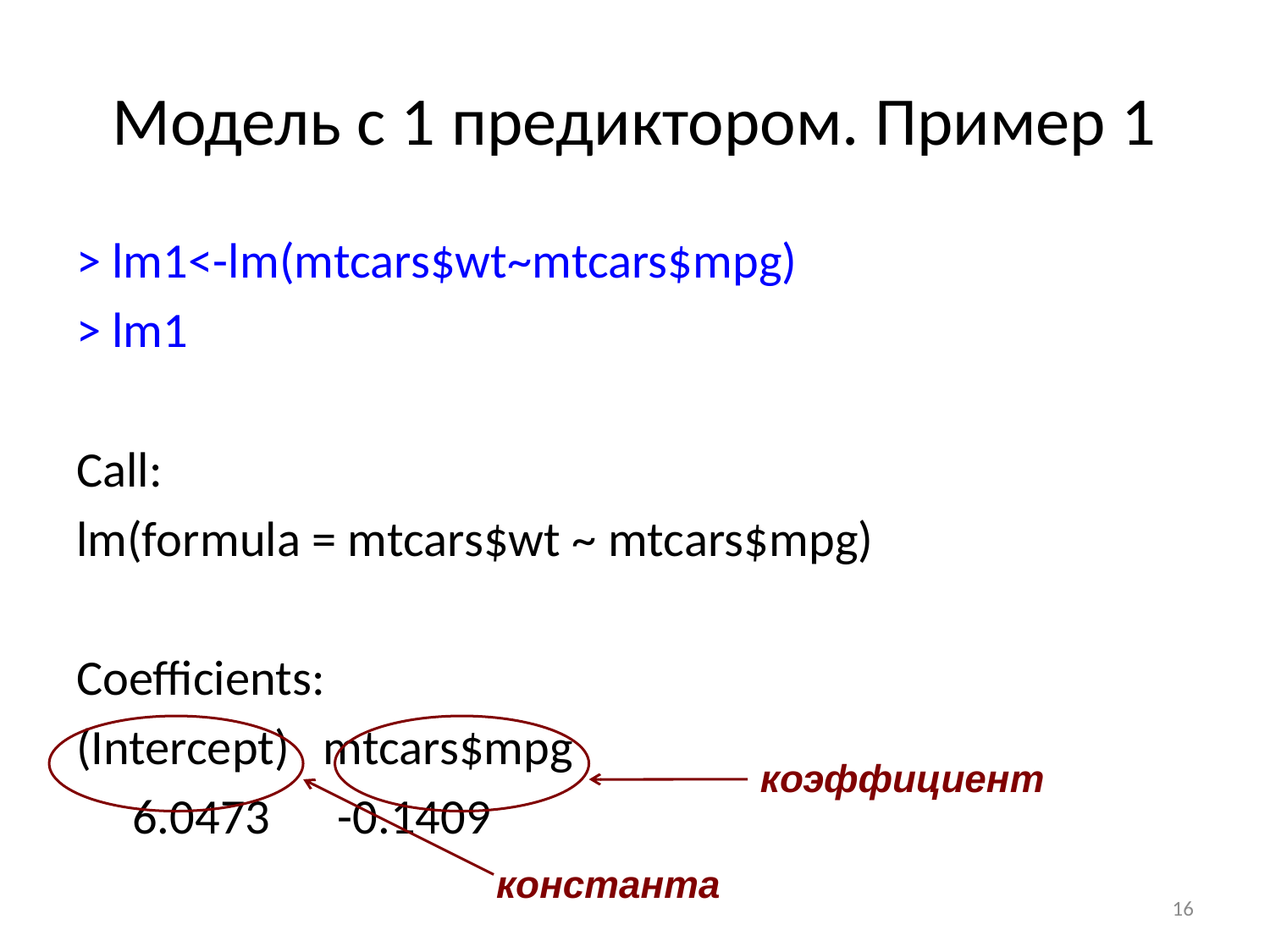

# Модель с 1 предиктором. Пример 1
> lm1<-lm(mtcars$wt~mtcars$mpg)
> lm1

Call:
lm(formula = mtcars$wt ~ mtcars$mpg)

Coefficients:
(Intercept)   mtcars$mpg
     6.0473      -0.1409

коэффициент

константа
16